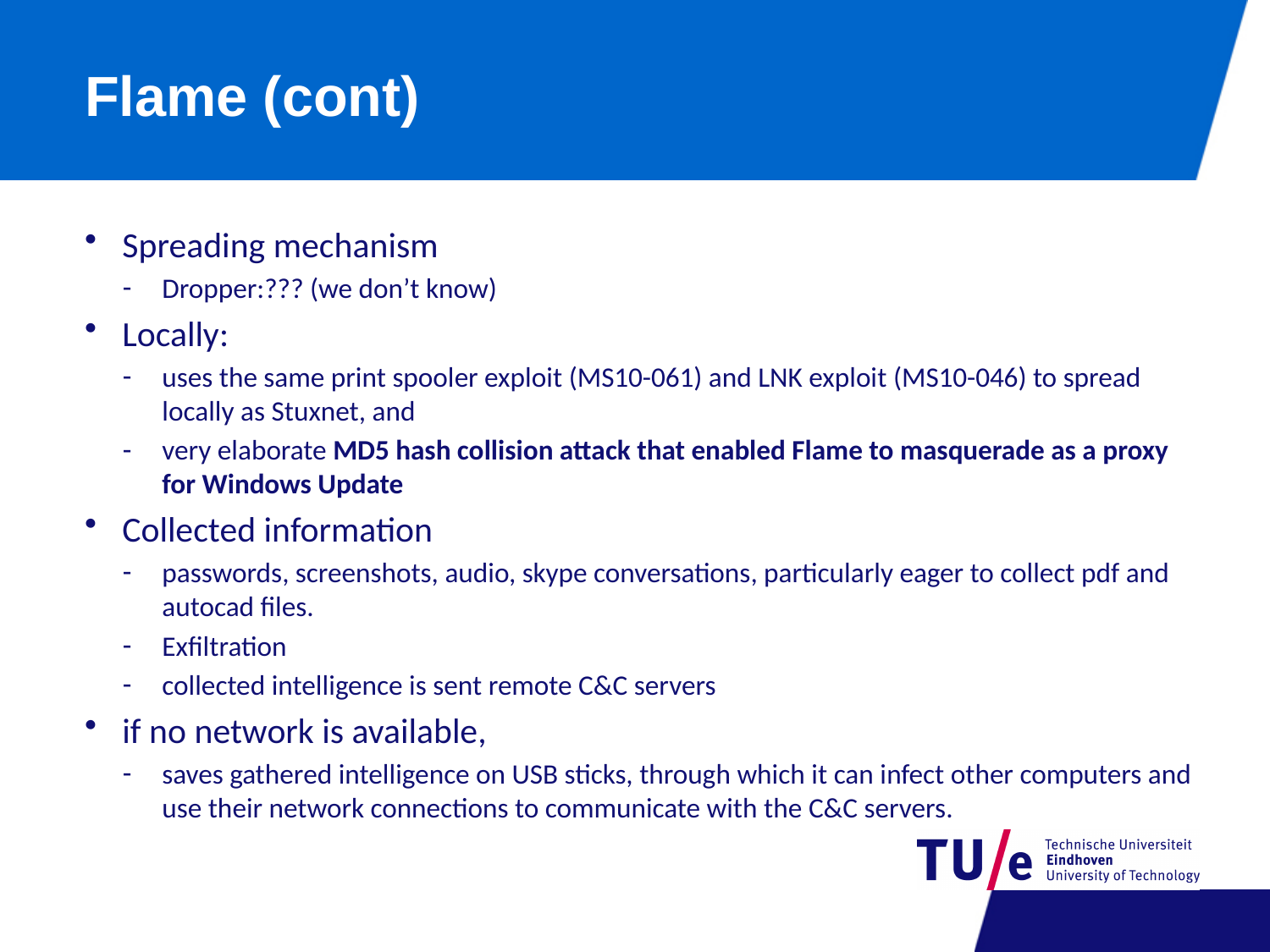

# Flame (cont)
Spreading mechanism
Dropper:??? (we don’t know)
Locally:
uses the same print spooler exploit (MS10-061) and LNK exploit (MS10-046) to spread locally as Stuxnet, and
very elaborate MD5 hash collision attack that enabled Flame to masquerade as a proxy for Windows Update
Collected information
passwords, screenshots, audio, skype conversations, particularly eager to collect pdf and autocad files.
Exfiltration
collected intelligence is sent remote C&C servers
if no network is available,
saves gathered intelligence on USB sticks, through which it can infect other computers and use their network connections to communicate with the C&C servers.